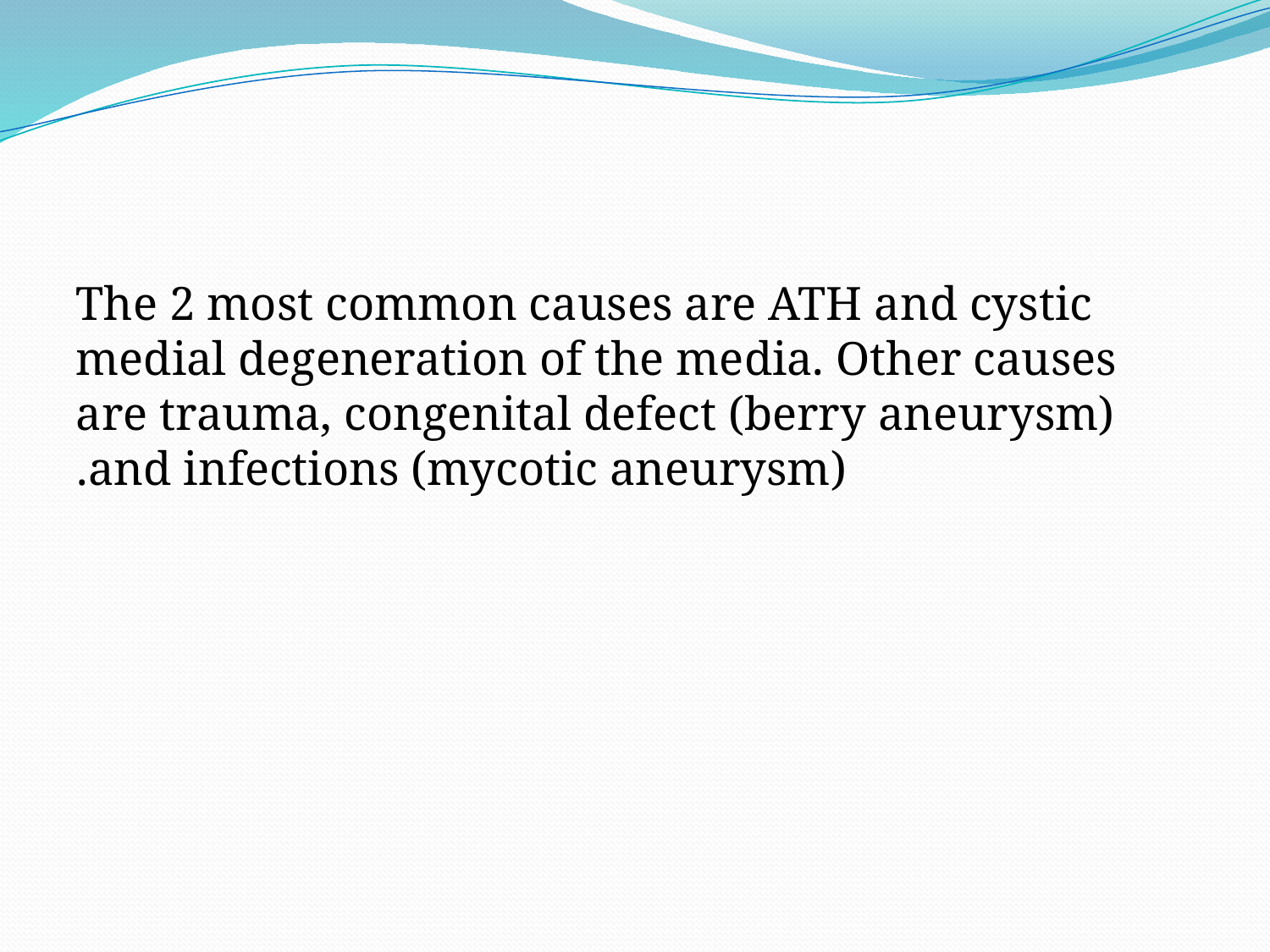

#
The 2 most common causes are ATH and cystic medial degeneration of the media. Other causes are trauma, congenital defect (berry aneurysm) and infections (mycotic aneurysm).